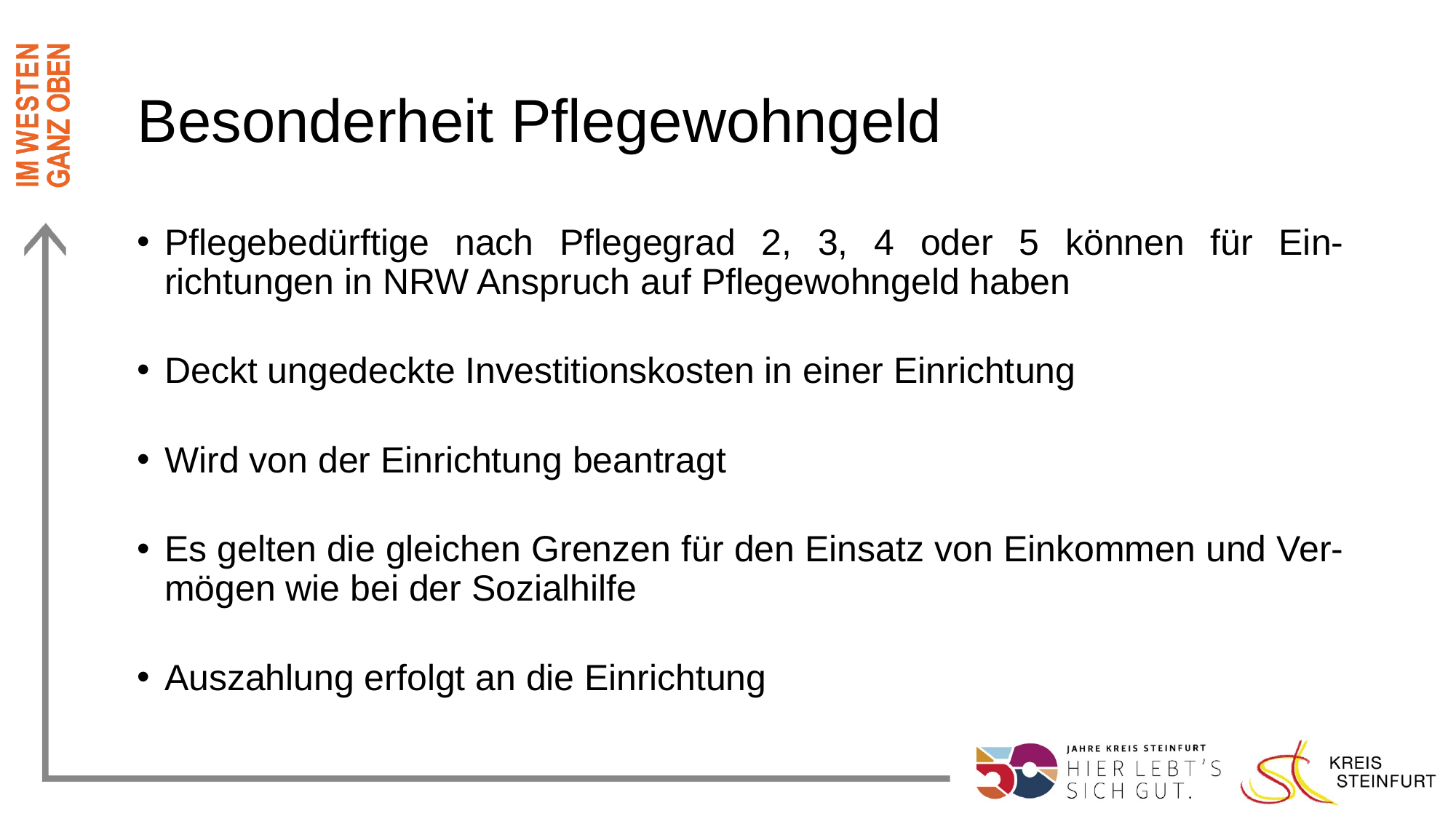

# Besonderheit Pflegewohngeld
Pflegebedürftige nach Pflegegrad 2, 3, 4 oder 5 können für Ein-richtungen in NRW Anspruch auf Pflegewohngeld haben

Deckt ungedeckte Investitionskosten in einer Einrichtung

Wird von der Einrichtung beantragt

Es gelten die gleichen Grenzen für den Einsatz von Einkommen und Ver-mögen wie bei der Sozialhilfe

Auszahlung erfolgt an die Einrichtung